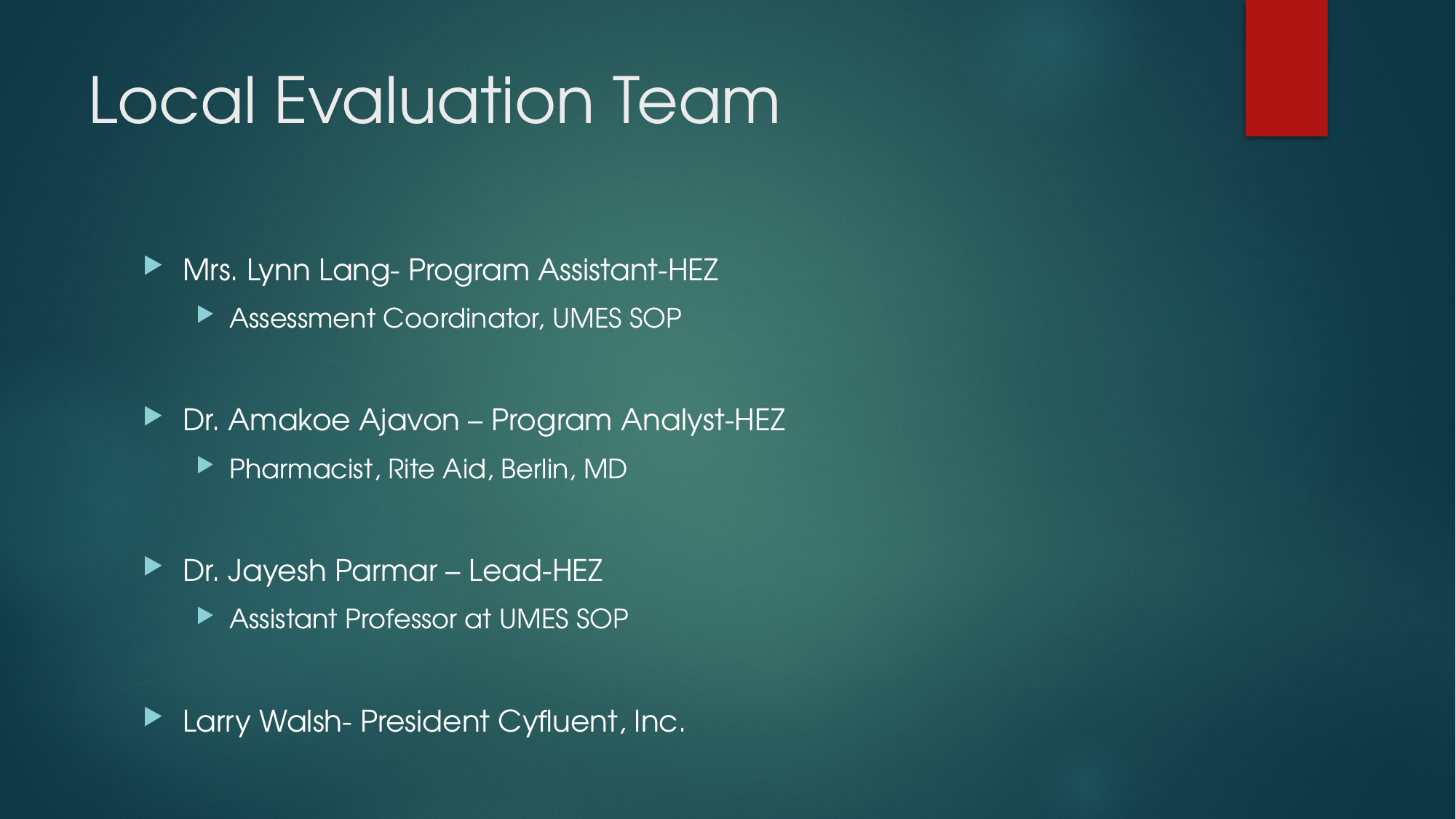

# Local Evaluation Team
Mrs. Lynn Lang- Program Assistant-HEZ
Assessment Coordinator, UMES SOP

Dr. Amakoe Ajavon – Program Analyst-HEZ
Pharmacist, Rite Aid, Berlin, MD

Dr. Jayesh Parmar – Lead-HEZ
Assistant Professor at UMES SOP

Larry Walsh- President Cyfluent, Inc.